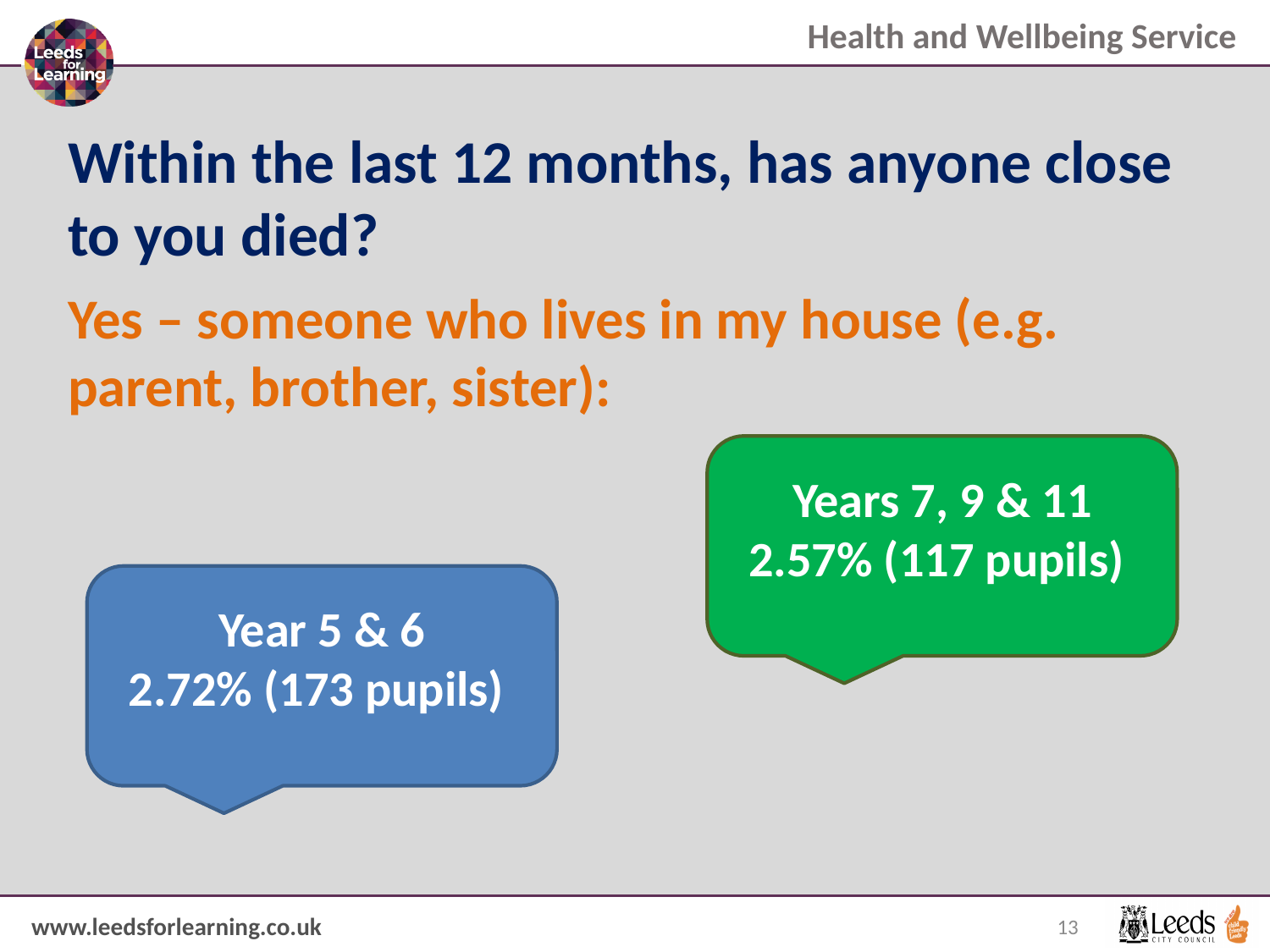

# Within the last 12 months, has anyone close to you died?
Yes – someone who lives in my house (e.g. parent, brother, sister):
Years 7, 9 & 11
2.57% (117 pupils)

Year 5 & 6
2.72% (173 pupils)

13